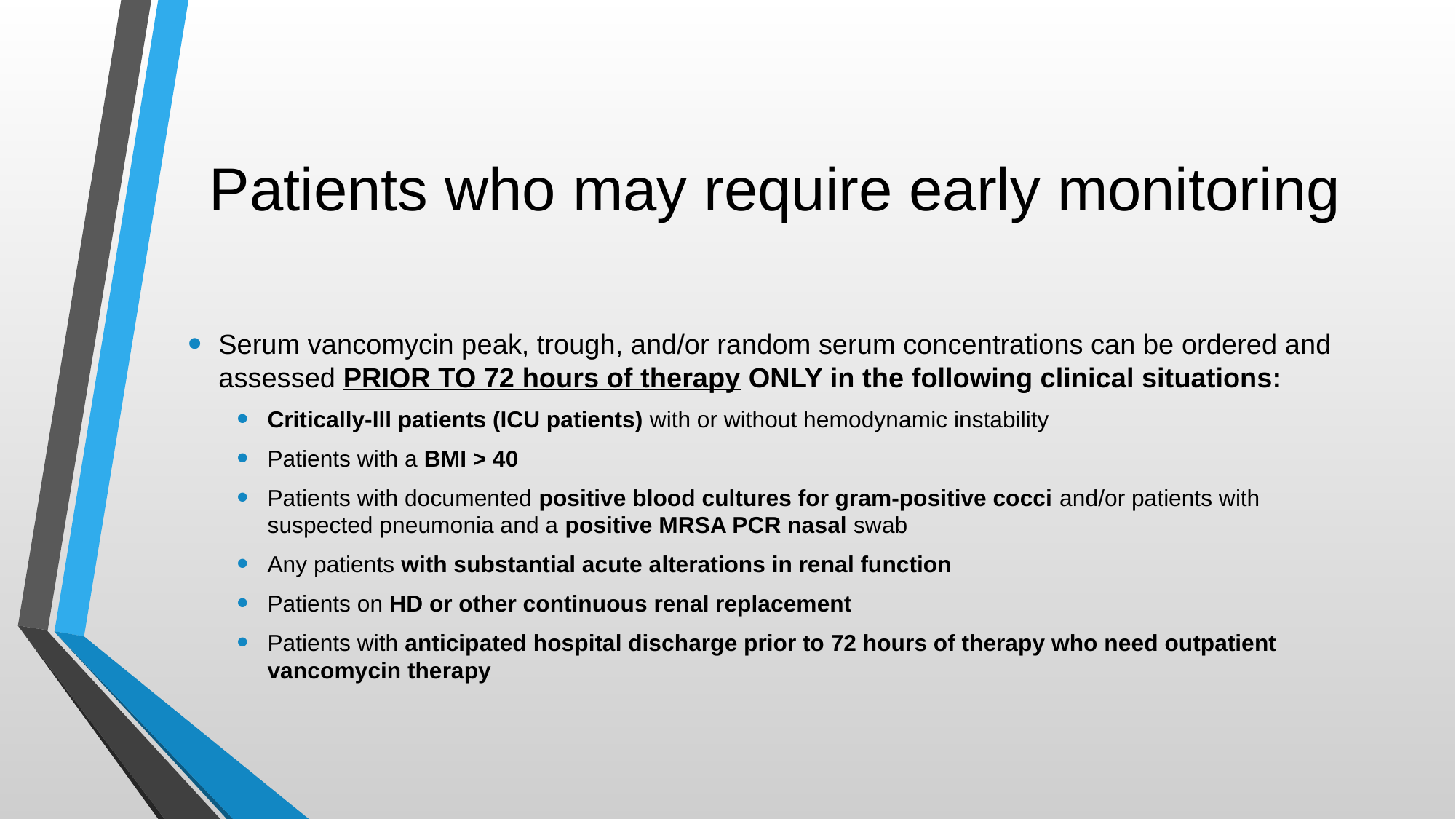

# Patients who may require early monitoring
Serum vancomycin peak, trough, and/or random serum concentrations can be ordered and assessed PRIOR TO 72 hours of therapy ONLY in the following clinical situations:
Critically-Ill patients (ICU patients) with or without hemodynamic instability
Patients with a BMI > 40
Patients with documented positive blood cultures for gram-positive cocci and/or patients with suspected pneumonia and a positive MRSA PCR nasal swab
Any patients with substantial acute alterations in renal function
Patients on HD or other continuous renal replacement
Patients with anticipated hospital discharge prior to 72 hours of therapy who need outpatient vancomycin therapy